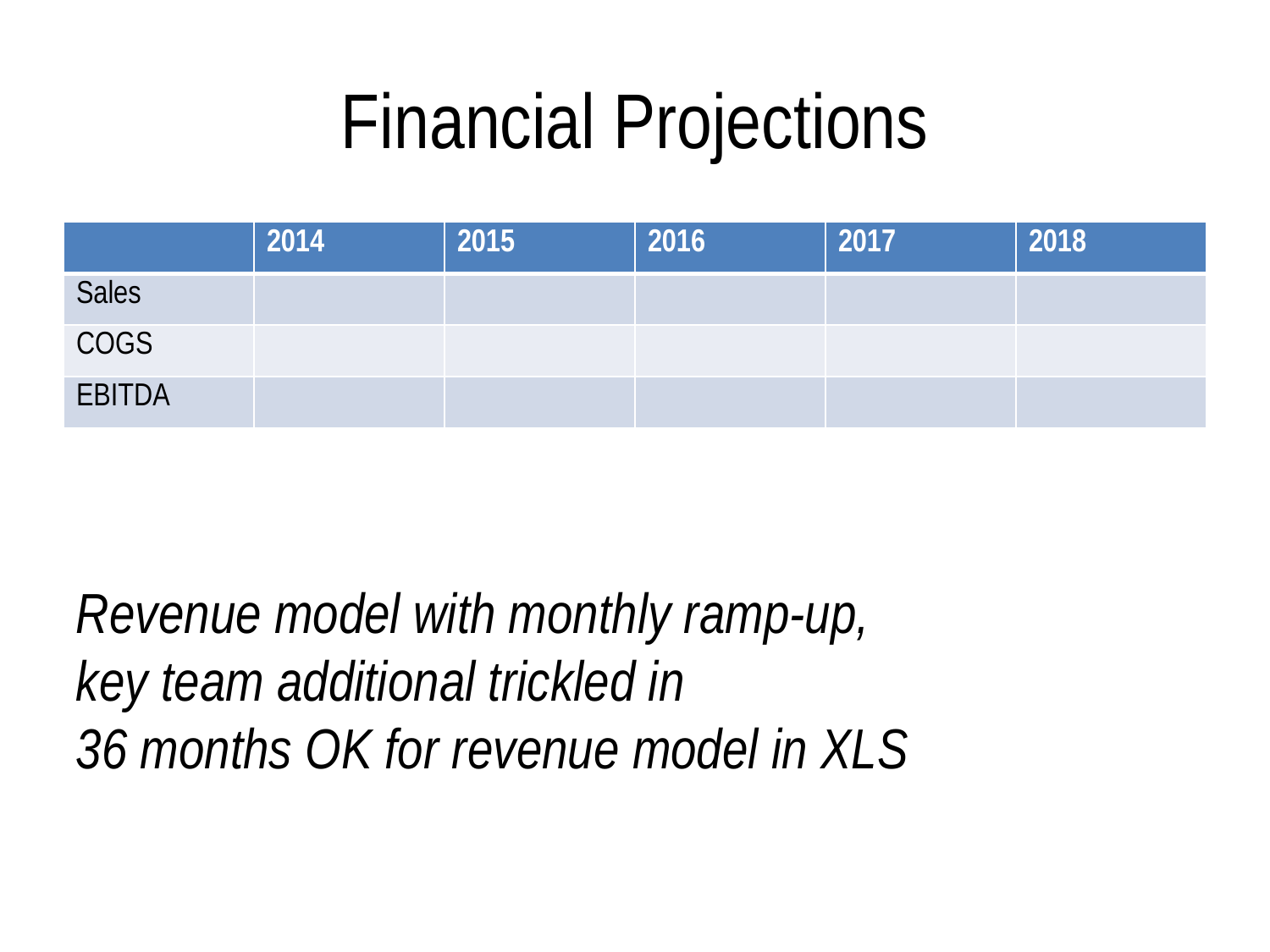

# Financial Projections
|  | 2014 | 2015 | 2016 | 2017 | 2018 |
| --- | --- | --- | --- | --- | --- |
| Sales |  |  |  |  |  |
| COGS |  |  |  |  |  |
| EBITDA |  |  |  |  |  |
Revenue model with monthly ramp-up,
key team additional trickled in
36 months OK for revenue model in XLS